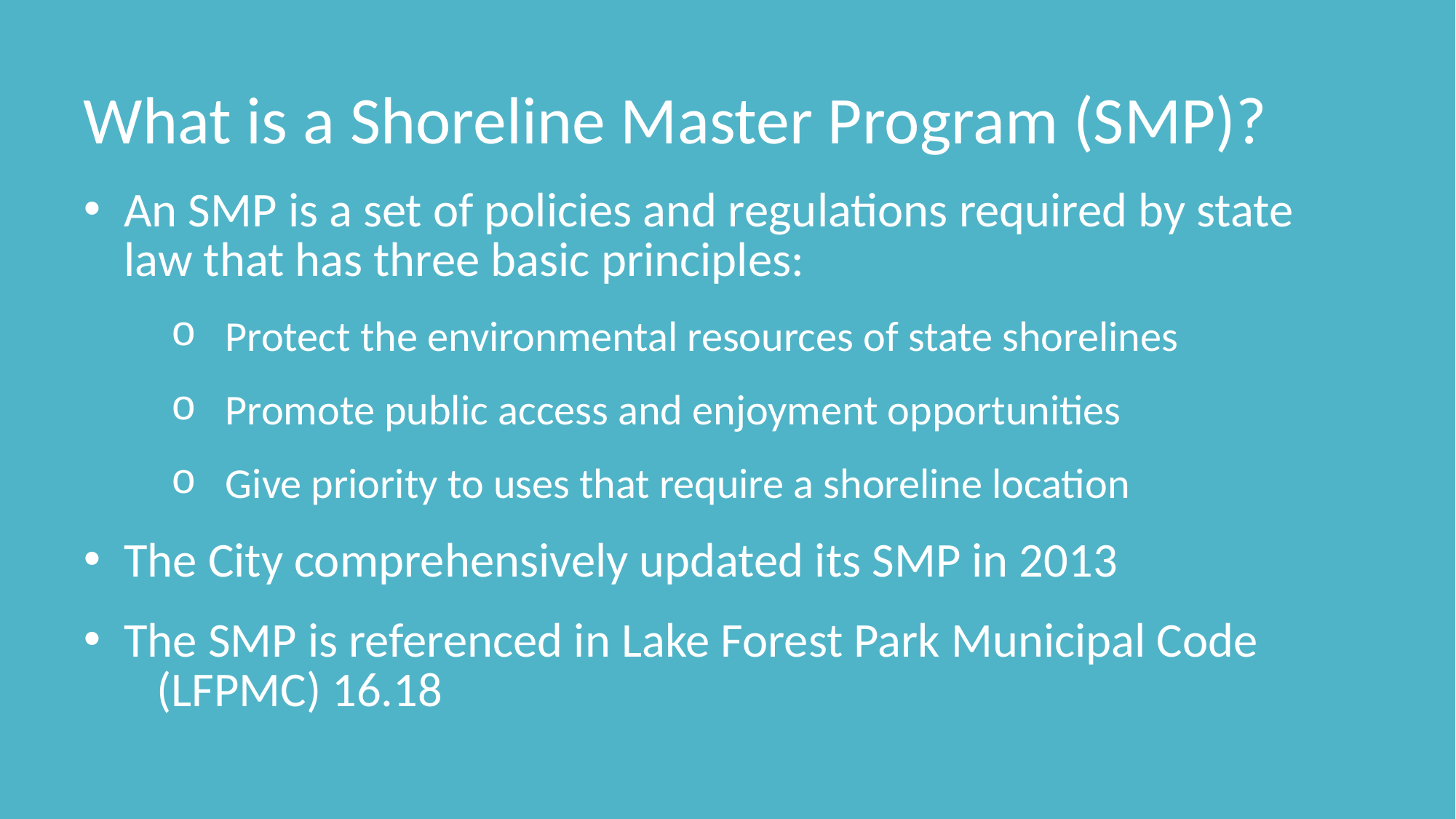

What is a Shoreline Master Program (SMP)?
An SMP is a set of policies and regulations required by state law that has three basic principles:
Protect the environmental resources of state shorelines
Promote public access and enjoyment opportunities
Give priority to uses that require a shoreline location
The City comprehensively updated its SMP in 2013
The SMP is referenced in Lake Forest Park Municipal Code              (LFPMC) 16.18